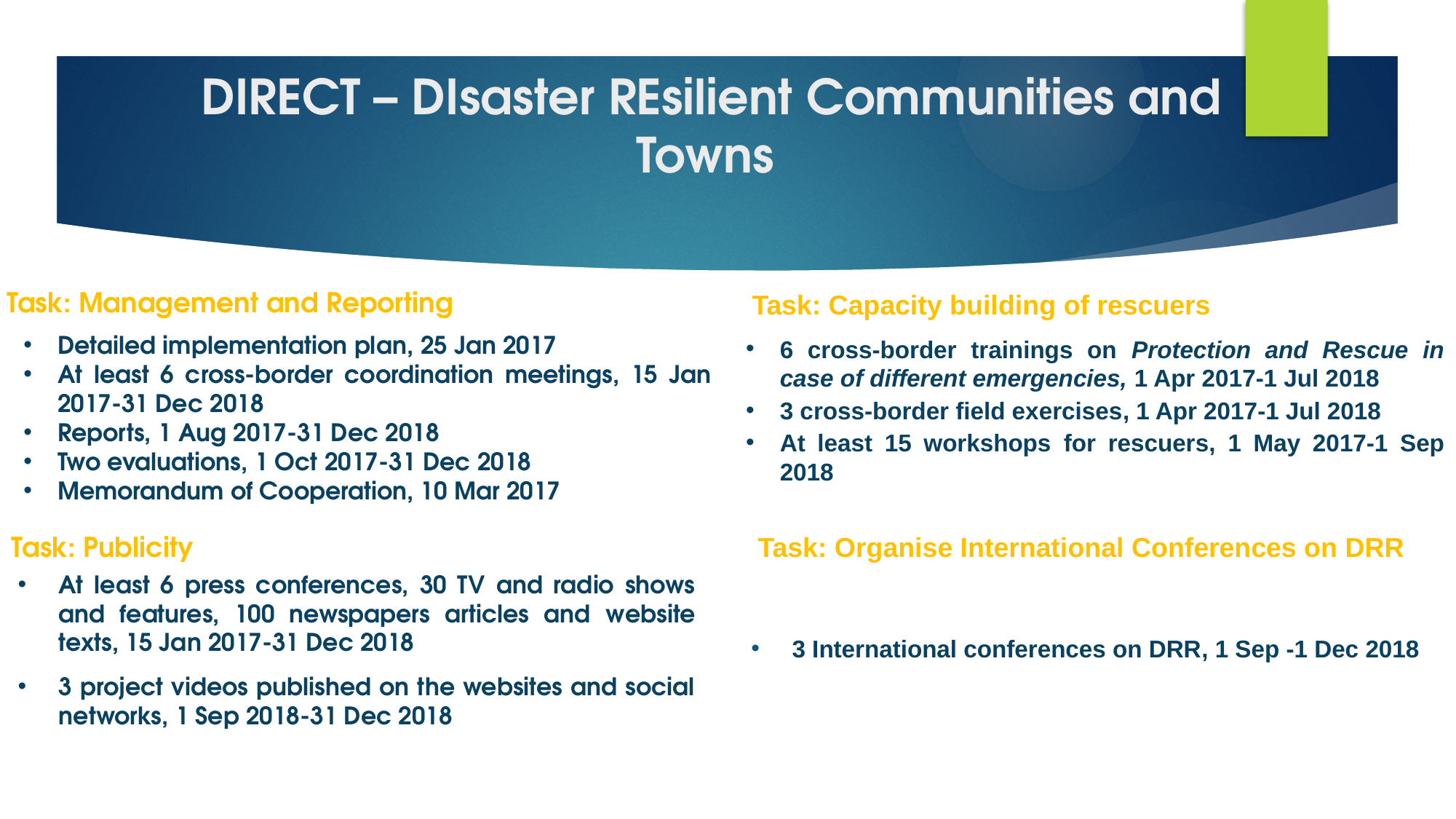

# DIRECT – DIsaster REsilient Communities and Towns

Deliverables
Task: Management and Reporting
Task: Capacity building of rescuers

Detailed implementation plan, 25 Jan 2017
At least 6 cross-border coordination meetings, 15 Jan 2017-31 Dec 2018
Reports, 1 Aug 2017-31 Dec 2018
Two evaluations, 1 Oct 2017-31 Dec 2018
Memorandum of Cooperation, 10 Mar 2017
6 cross-border trainings on Protection and Rescue in case of different emergencies, 1 Apr 2017-1 Jul 2018
3 cross-border field exercises, 1 Apr 2017-1 Jul 2018
At least 15 workshops for rescuers, 1 May 2017-1 Sep 2018

Task: Publicity
Task: Organise International Conferences on DRR
At least 6 press conferences, 30 TV and radio shows and features, 100 newspapers articles and website texts, 15 Jan 2017-31 Dec 2018
3 project videos published on the websites and social networks, 1 Sep 2018-31 Dec 2018

3 International conferences on DRR, 1 Sep -1 Dec 2018